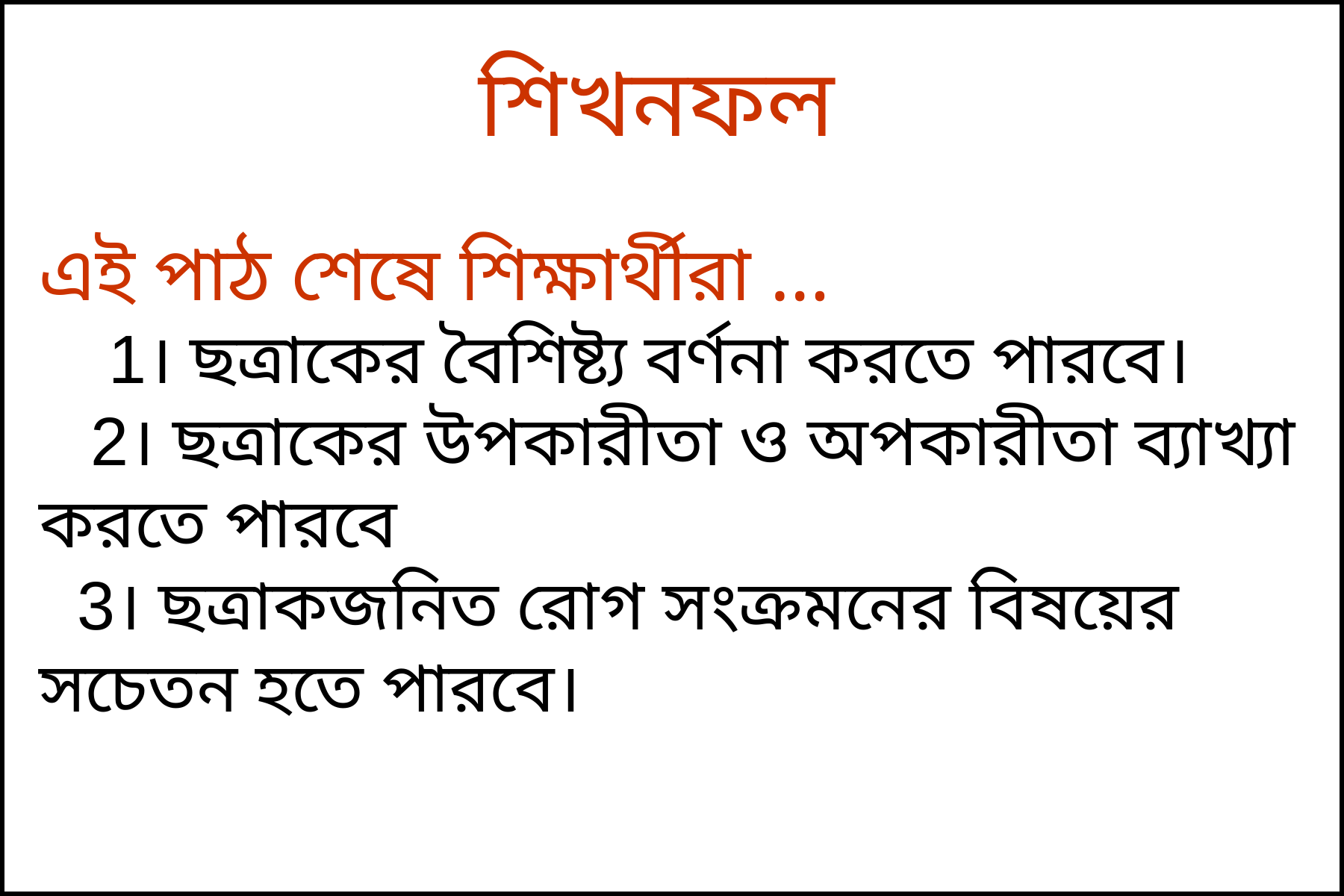

শিখনফল

এই পাঠ শেষে শিক্ষার্থীরা …
    1। ছত্রাকের বৈশিষ্ট্য বর্ণনা করতে পারবে।
   2। ছত্রাকের উপকারীতা ও অপকারীতা ব্যাখ্যা করতে পারবে
  3। ছত্রাকজনিত রোগ সংক্রমনের বিষয়ের সচেতন হতে পারবে।